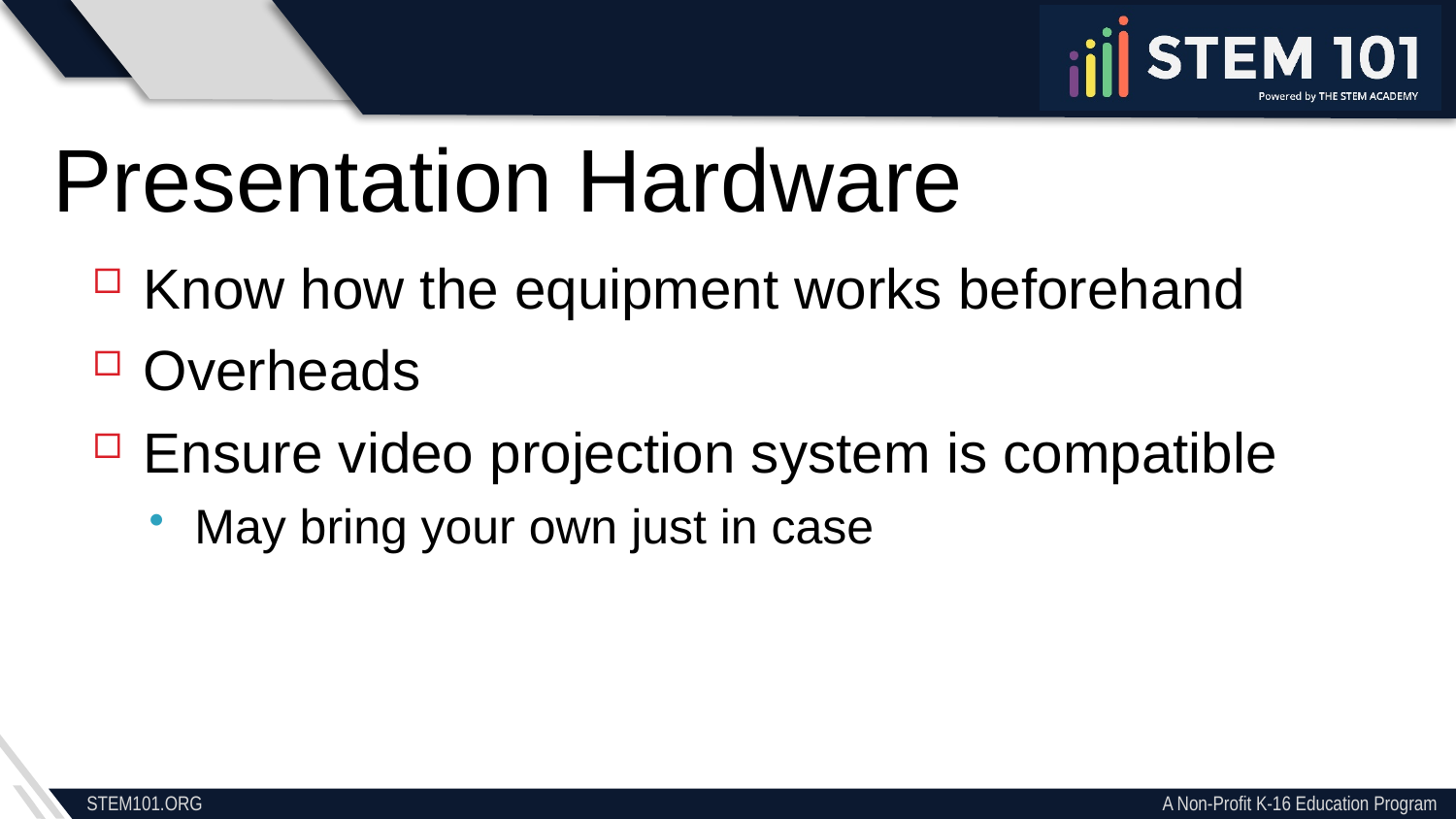

Presentation Hardware
Know how the equipment works beforehand
Overheads
Ensure video projection system is compatible
May bring your own just in case